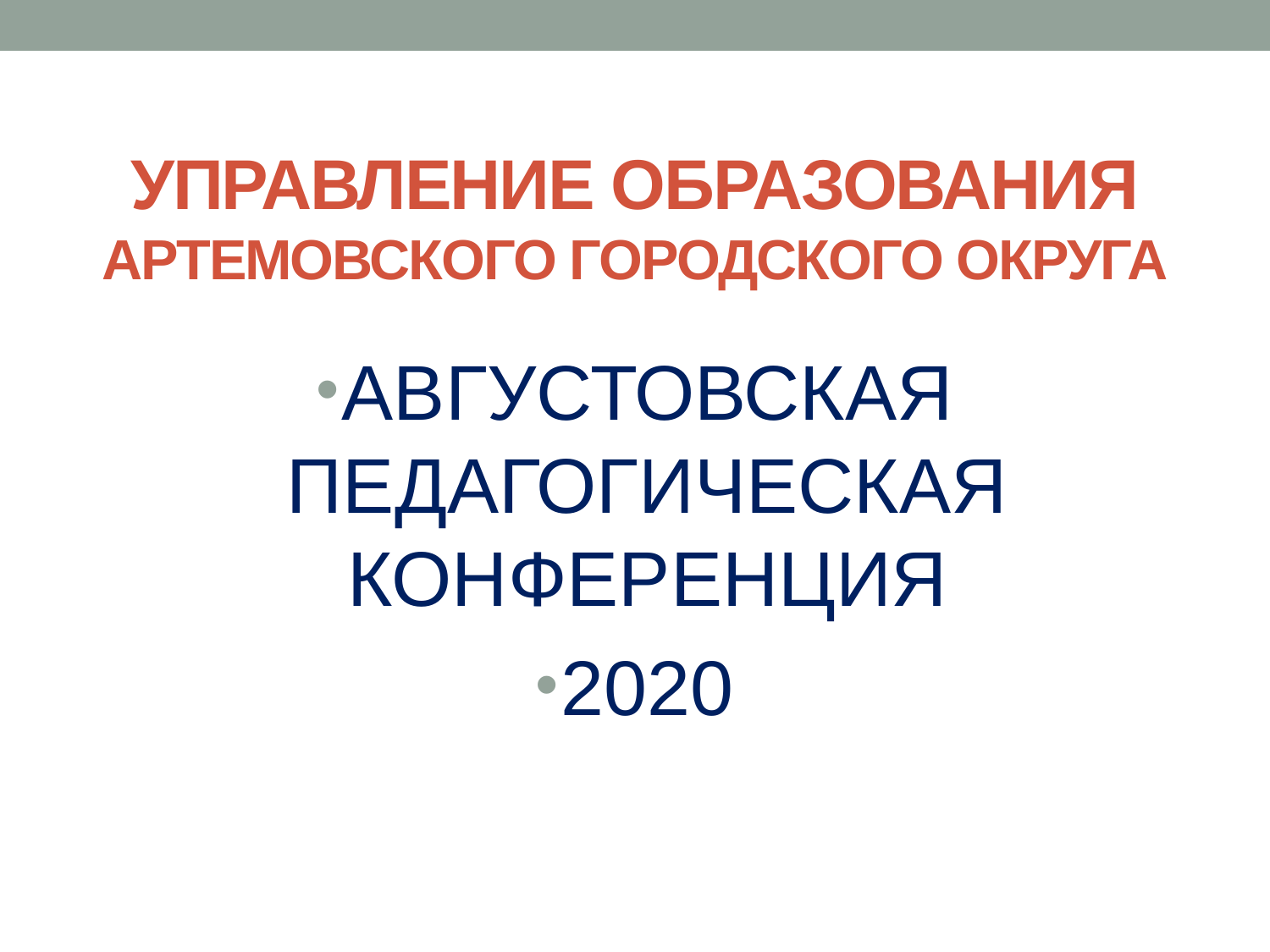

# УПРАВЛЕНИЕ ОБРАЗОВАНИЯ АРТЕМОВСКОГО ГОРОДСКОГО ОКРУГА
АВГУСТОВСКАЯ ПЕДАГОГИЧЕСКАЯ КОНФЕРЕНЦИЯ
2020